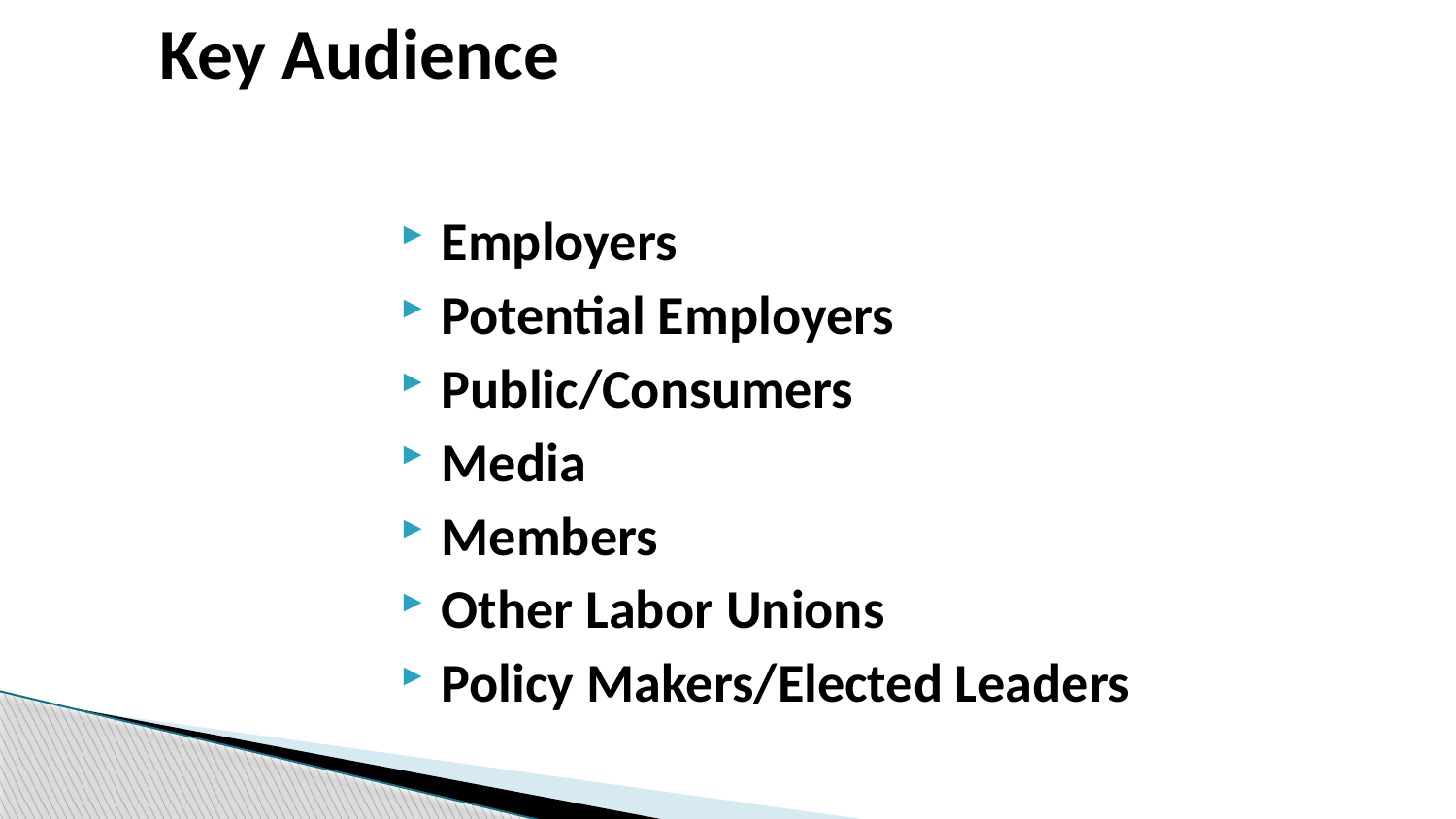

# Key Audience

Employers
Potential Employers
Public/Consumers
Media
Members
Other Labor Unions
Policy Makers/Elected Leaders